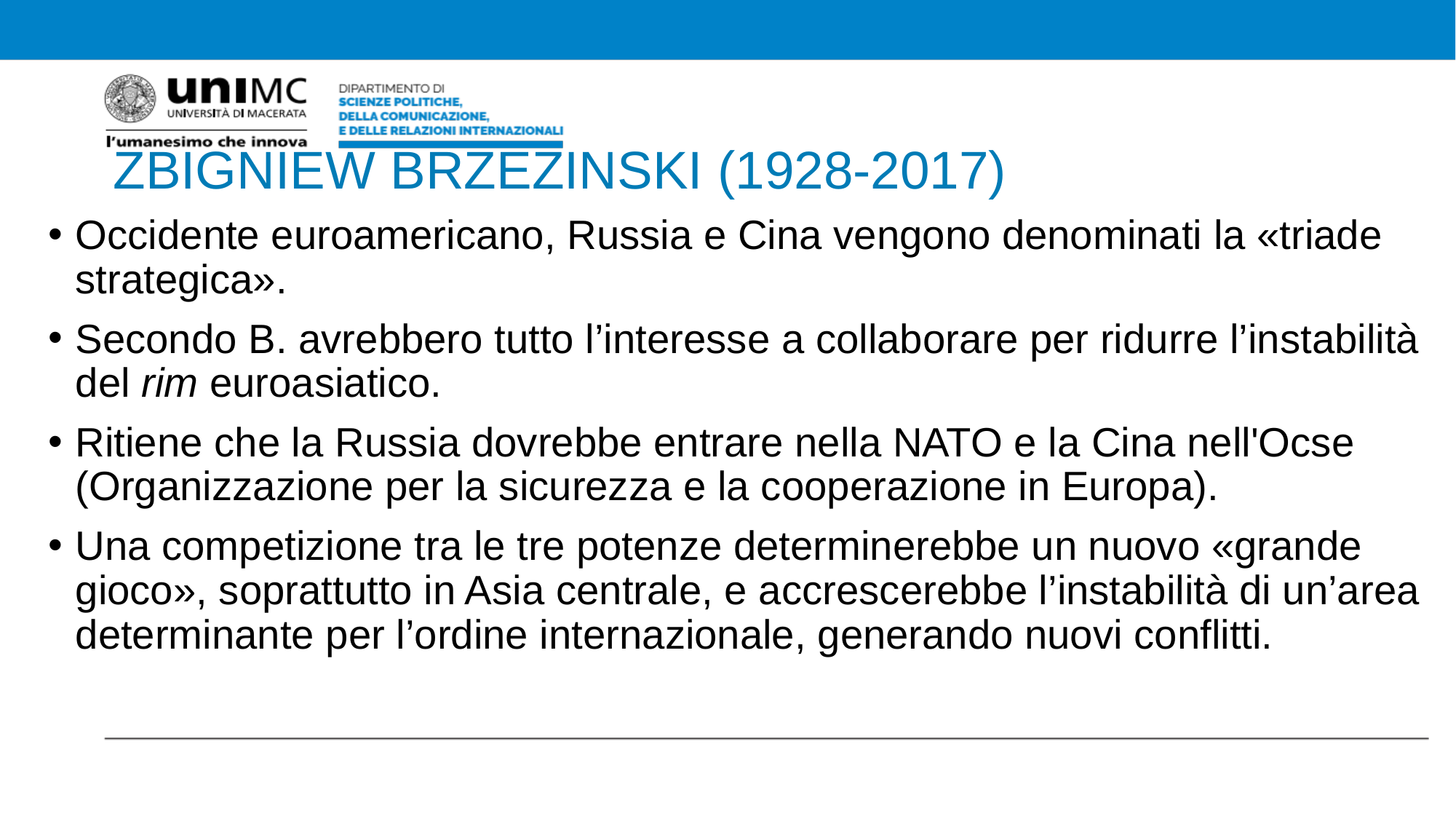

# ZBIGNIEW BRZEZINSKI (1928-2017)
Occidente euroamericano, Russia e Cina vengono denominati la «triade strategica».
Secondo B. avrebbero tutto l’interesse a collaborare per ridurre l’instabilità del rim euroasiatico.
Ritiene che la Russia dovrebbe entrare nella NATO e la Cina nell'Ocse (Organizzazione per la sicurezza e la cooperazione in Europa).
Una competizione tra le tre potenze determinerebbe un nuovo «grande gioco», soprattutto in Asia centrale, e accrescerebbe l’instabilità di un’area determinante per l’ordine internazionale, generando nuovi conflitti.